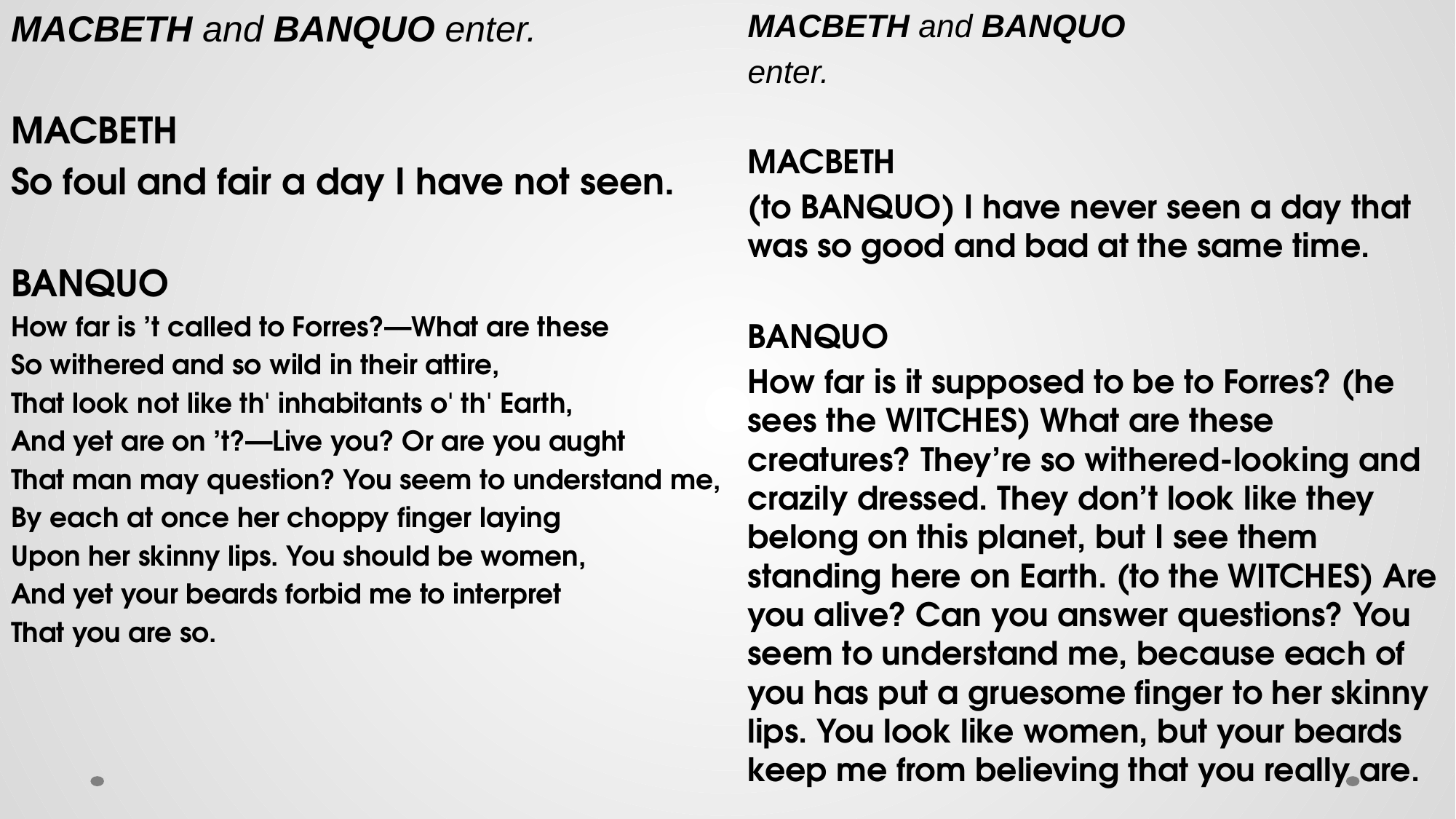

MACBETH and BANQUO enter.

MACBETH
So foul and fair a day I have not seen.

BANQUO
How far is ’t called to Forres?—What are these
So withered and so wild in their attire,
That look not like th' inhabitants o' th' Earth,
And yet are on ’t?—Live you? Or are you aught
That man may question? You seem to understand me,
By each at once her choppy finger laying
Upon her skinny lips. You should be women,
And yet your beards forbid me to interpret
That you are so.
MACBETH and BANQUO
enter.

MACBETH
(to BANQUO) I have never seen a day that was so good and bad at the same time.

BANQUO
How far is it supposed to be to Forres? (he sees the WITCHES) What are these creatures? They’re so withered-looking and crazily dressed. They don’t look like they belong on this planet, but I see them standing here on Earth. (to the WITCHES) Are you alive? Can you answer questions? You seem to understand me, because each of you has put a gruesome finger to her skinny lips. You look like women, but your beards keep me from believing that you really are.